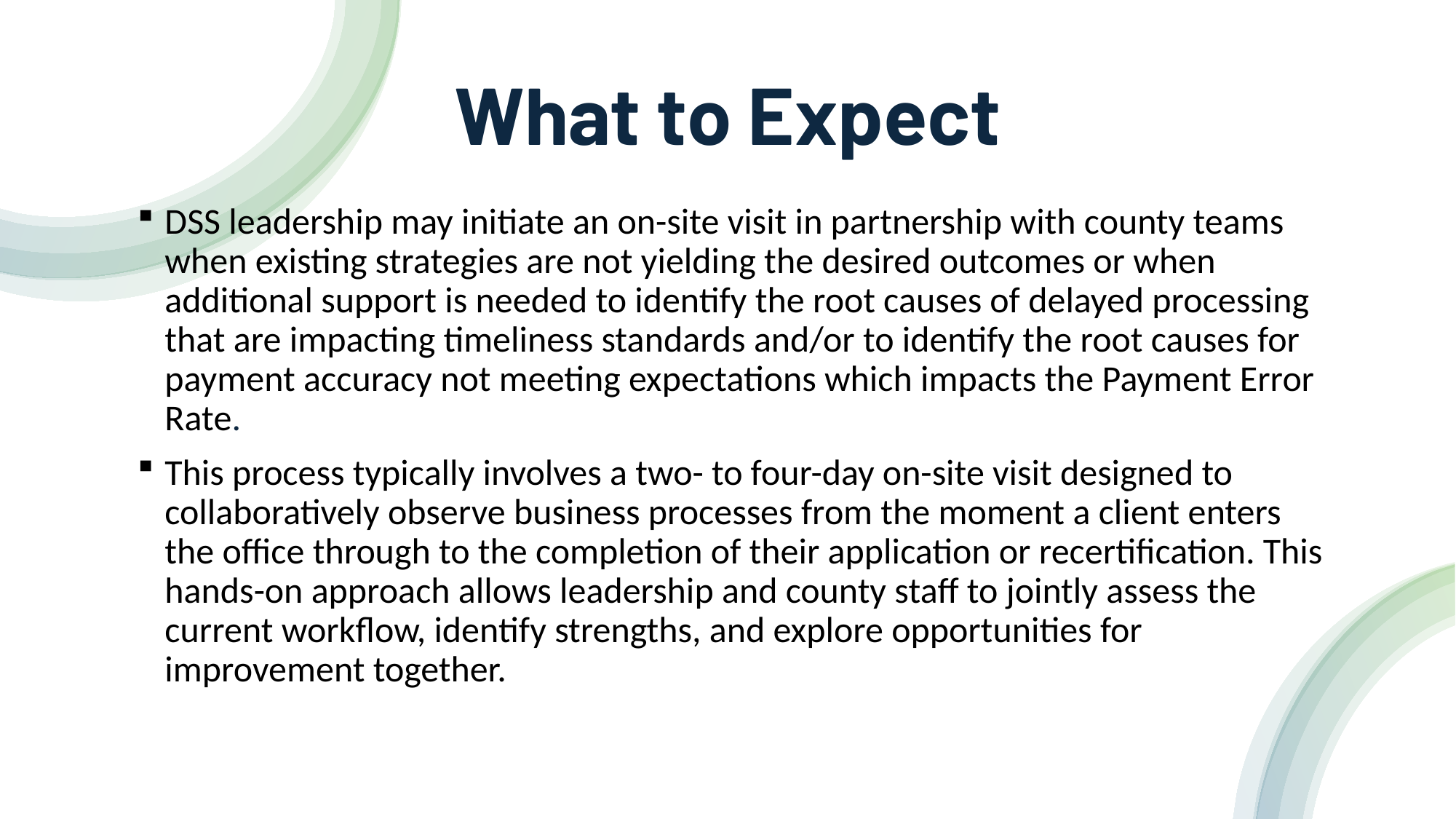

# What to Expect
DSS leadership may initiate an on-site visit in partnership with county teams when existing strategies are not yielding the desired outcomes or when additional support is needed to identify the root causes of delayed processing that are impacting timeliness standards and/or to identify the root causes for payment accuracy not meeting expectations which impacts the Payment Error Rate.
This process typically involves a two- to four-day on-site visit designed to collaboratively observe business processes from the moment a client enters the office through to the completion of their application or recertification. This hands-on approach allows leadership and county staff to jointly assess the current workflow, identify strengths, and explore opportunities for improvement together.